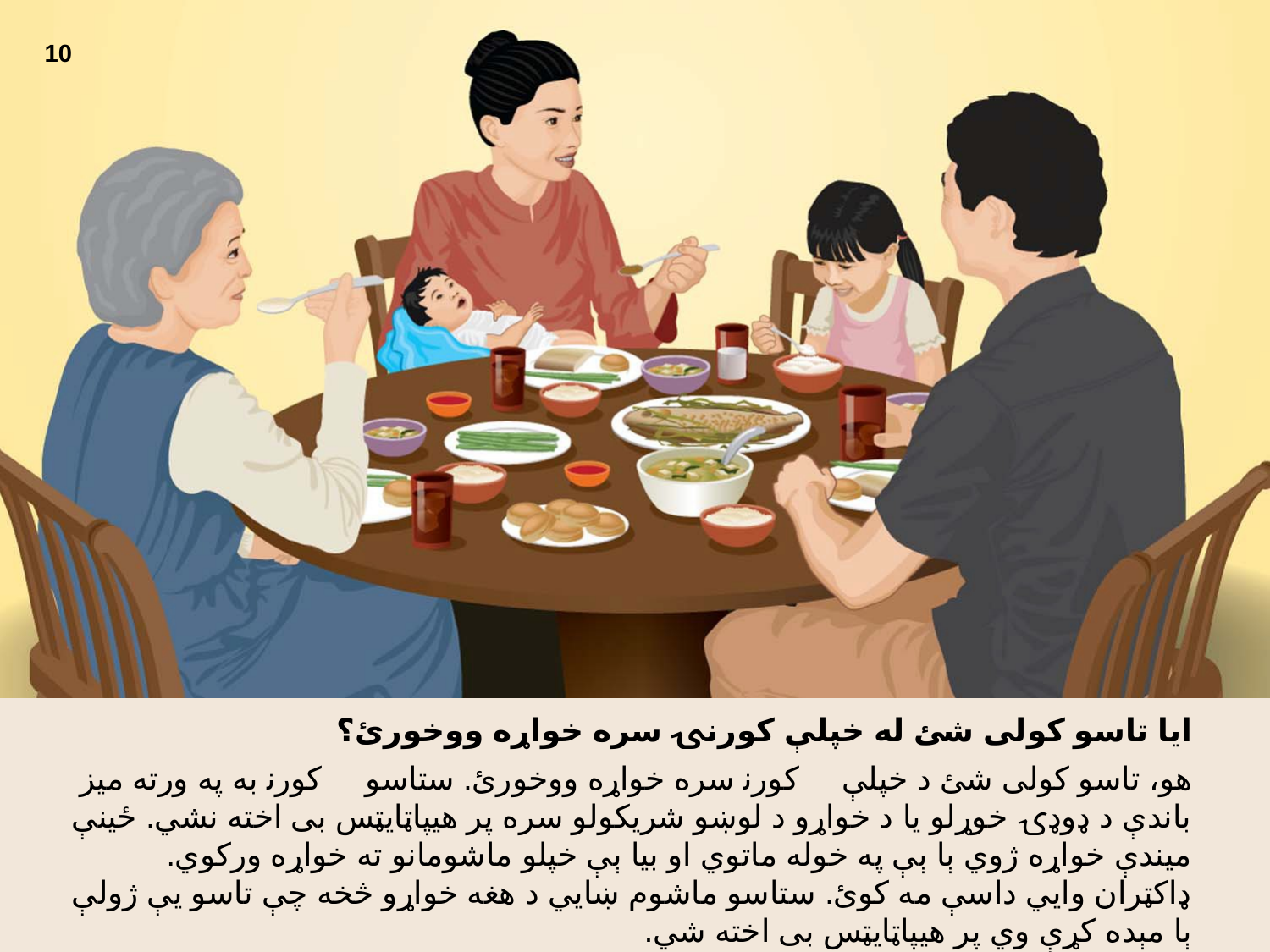

10
ایا تاسو کولی شئ له خپلې کورنۍ سره خواړه ووخورئ؟
هو، تاسو کولی شئ د خپلې کورنۍ سره خواړه ووخورئ. ستاسو کورنۍ به په ورته میز باندې د ډوډۍ خوړلو یا د خواړو د لوښو شریکولو سره پر هیپاټایټس بی اخته نشي. ځینې میندې خواړه ژوي ېا ېې په خوله ماتوي او بیا ېې خپلو ماشومانو ته خواړه ورکوي. ډاکټران وايي داسې مه کوئ. ستاسو ماشوم ښايي د هغه خواړو څخه چې تاسو یې ژولې ېا مېده کړې وي پر هیپاټایټس بی اخته شي.